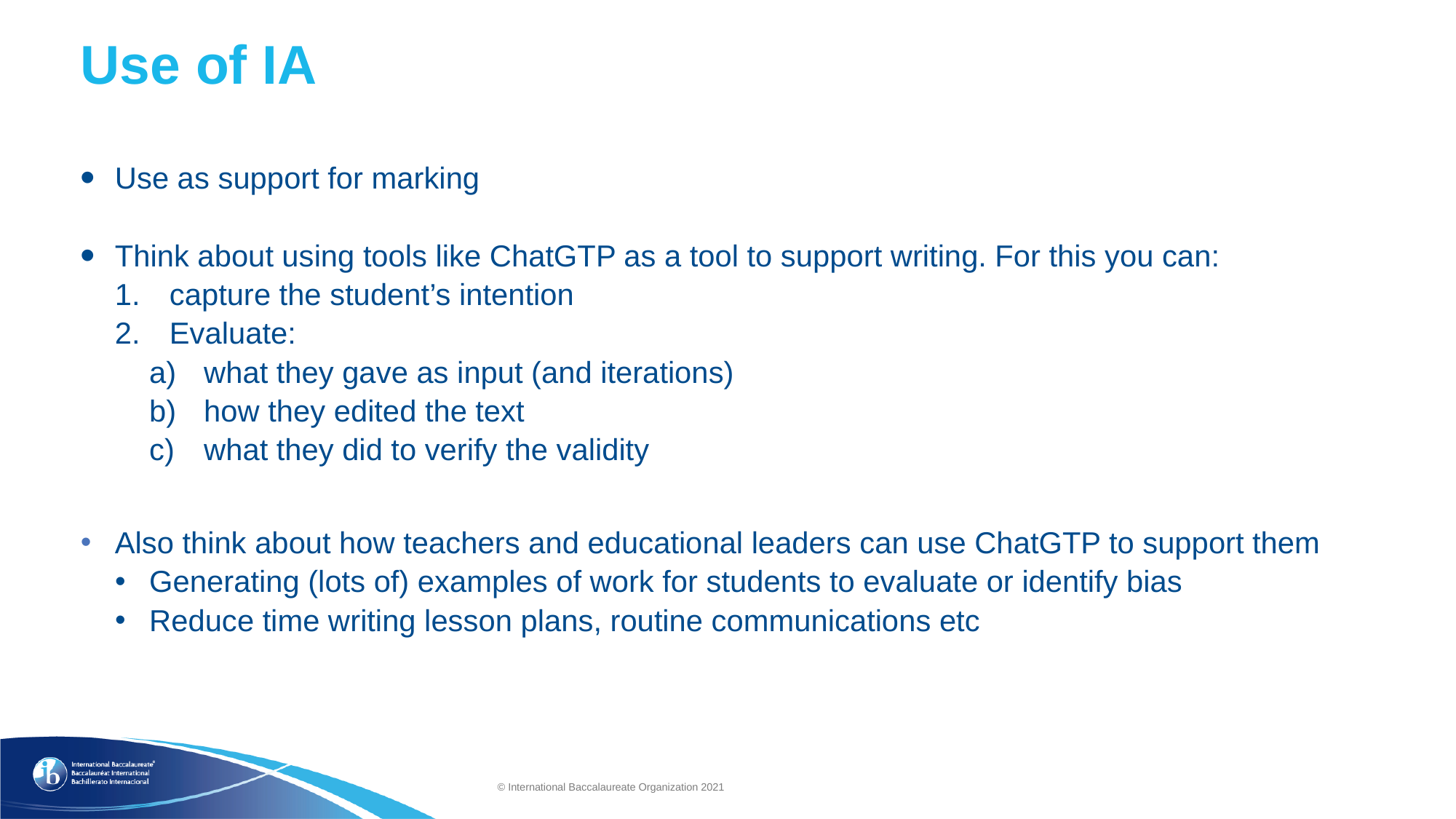

# Use of IA
Use as support for marking

Think about using tools like ChatGTP as a tool to support writing. For this you can:
capture the student’s intention
Evaluate:
what they gave as input (and iterations)
how they edited the text
what they did to verify the validity

Also think about how teachers and educational leaders can use ChatGTP to support them
Generating (lots of) examples of work for students to evaluate or identify bias
Reduce time writing lesson plans, routine communications etc